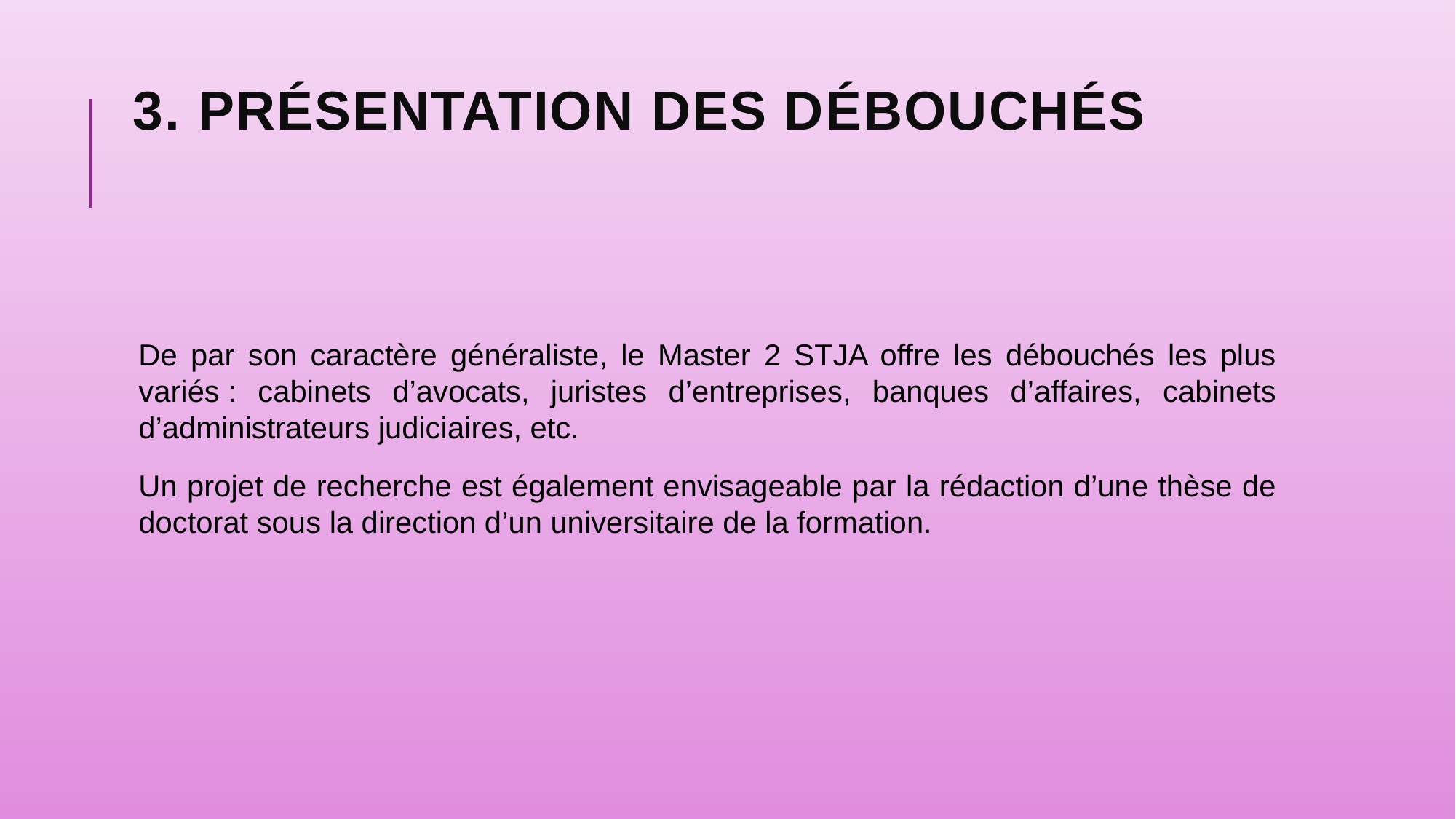

# 3. Présentation des débouchés

De par son caractère généraliste, le Master 2 STJA offre les débouchés les plus variés : cabinets d’avocats, juristes d’entreprises, banques d’affaires, cabinets d’administrateurs judiciaires, etc.
Un projet de recherche est également envisageable par la rédaction d’une thèse de doctorat sous la direction d’un universitaire de la formation.